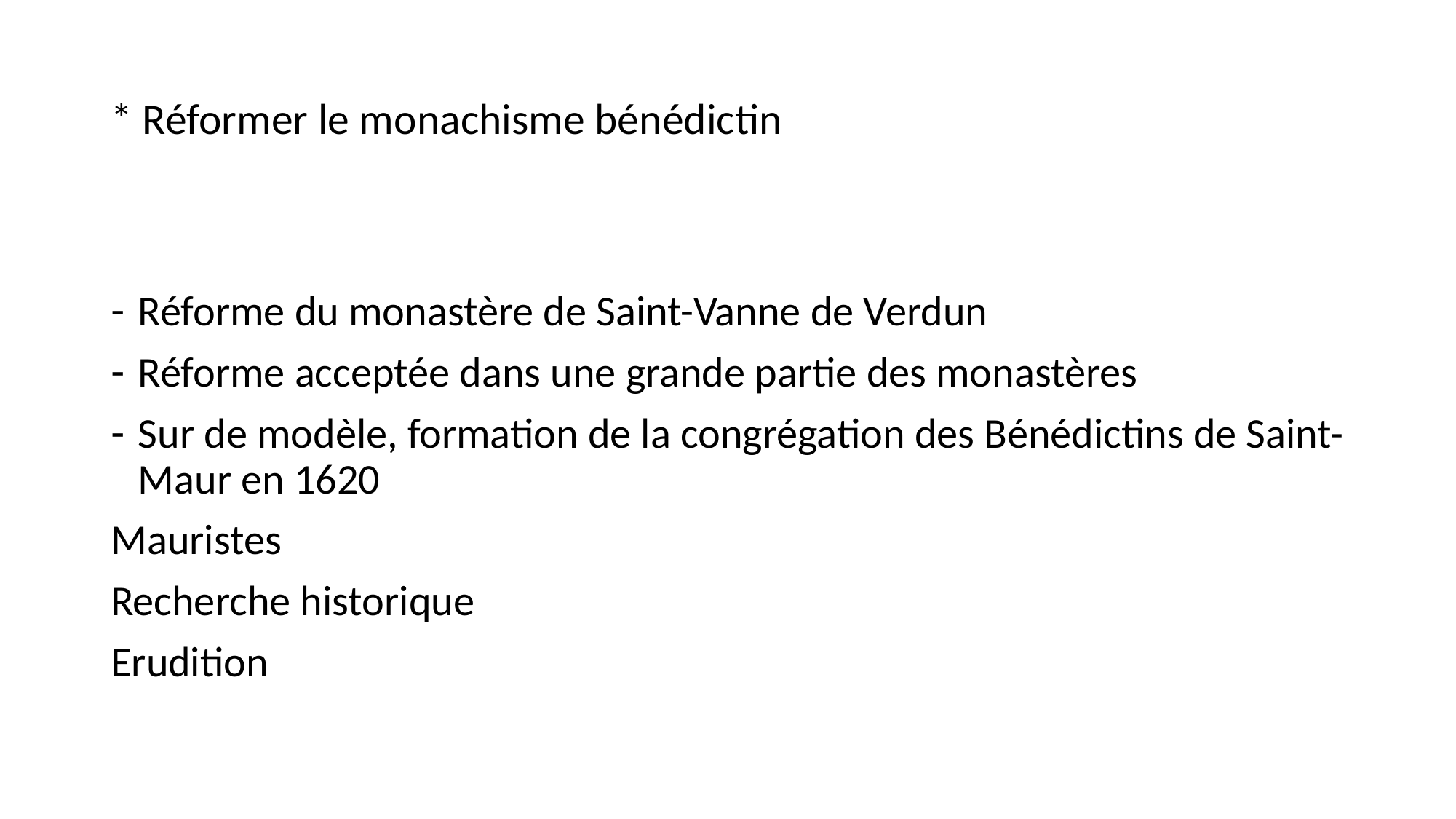

# * Réformer le monachisme bénédictin

Réforme du monastère de Saint-Vanne de Verdun
Réforme acceptée dans une grande partie des monastères
Sur de modèle, formation de la congrégation des Bénédictins de Saint-Maur en 1620
Mauristes
Recherche historique
Erudition